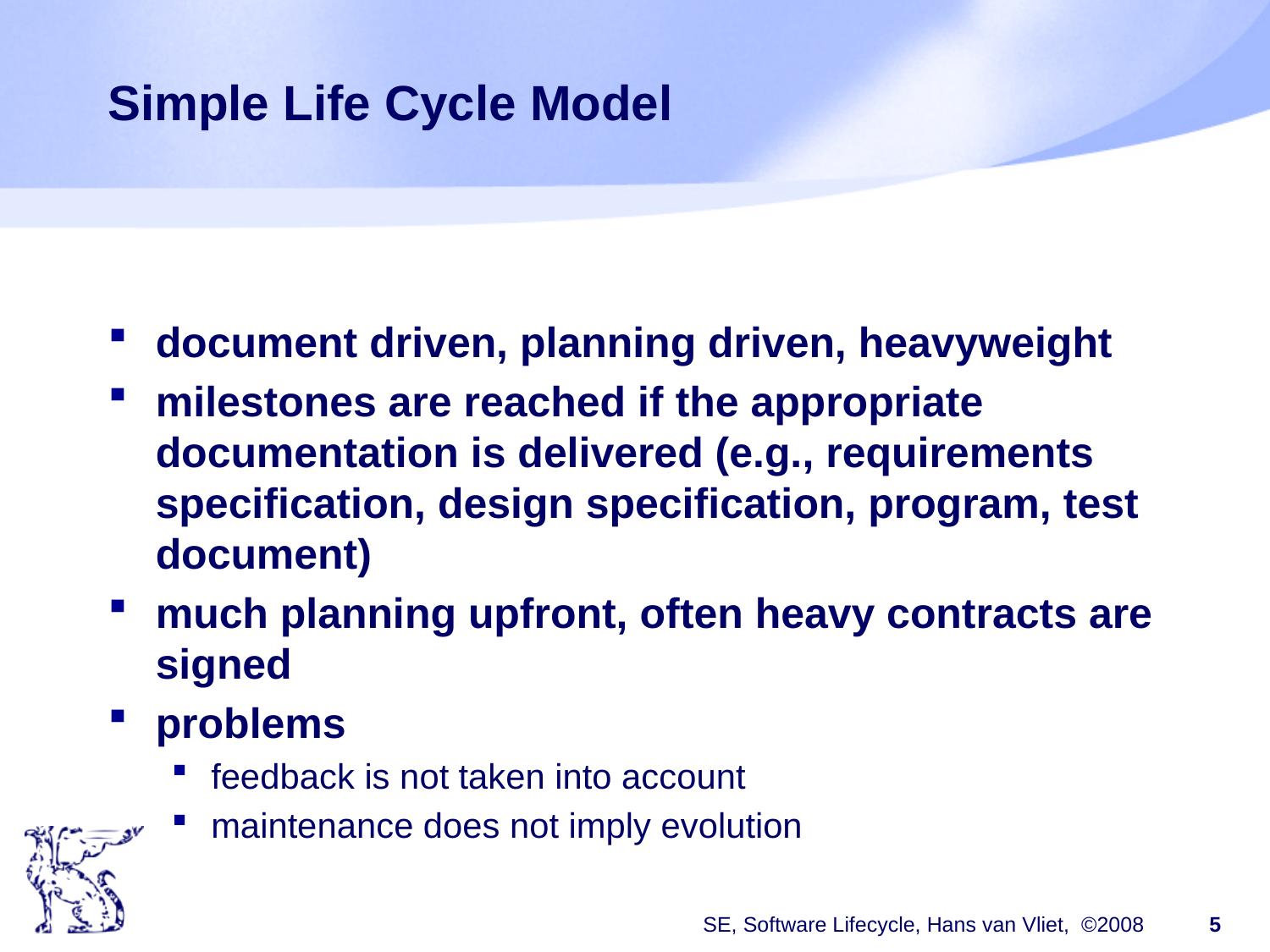

# Simple Life Cycle Model

document driven, planning driven, heavyweight
milestones are reached if the appropriate documentation is delivered (e.g., requirements specification, design specification, program, test document)
much planning upfront, often heavy contracts are signed
problems
feedback is not taken into account
maintenance does not imply evolution
SE, Software Lifecycle, Hans van Vliet,  ©2008
5